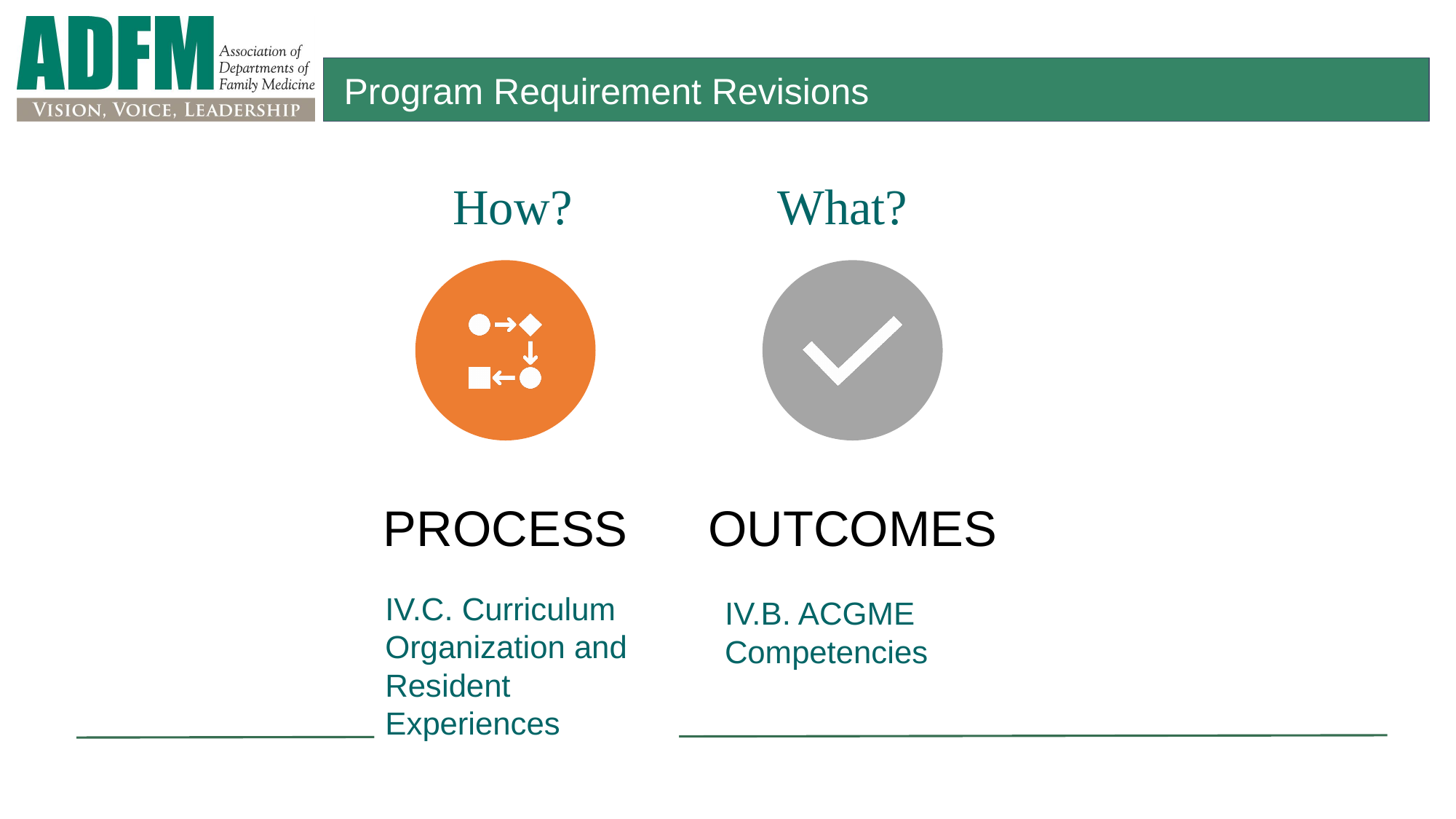

# Program Requirement Revisions
How?
What?

PROCESS

OUTCOMES
IV.C. Curriculum Organization and Resident Experiences
IV.B. ACGME Competencies